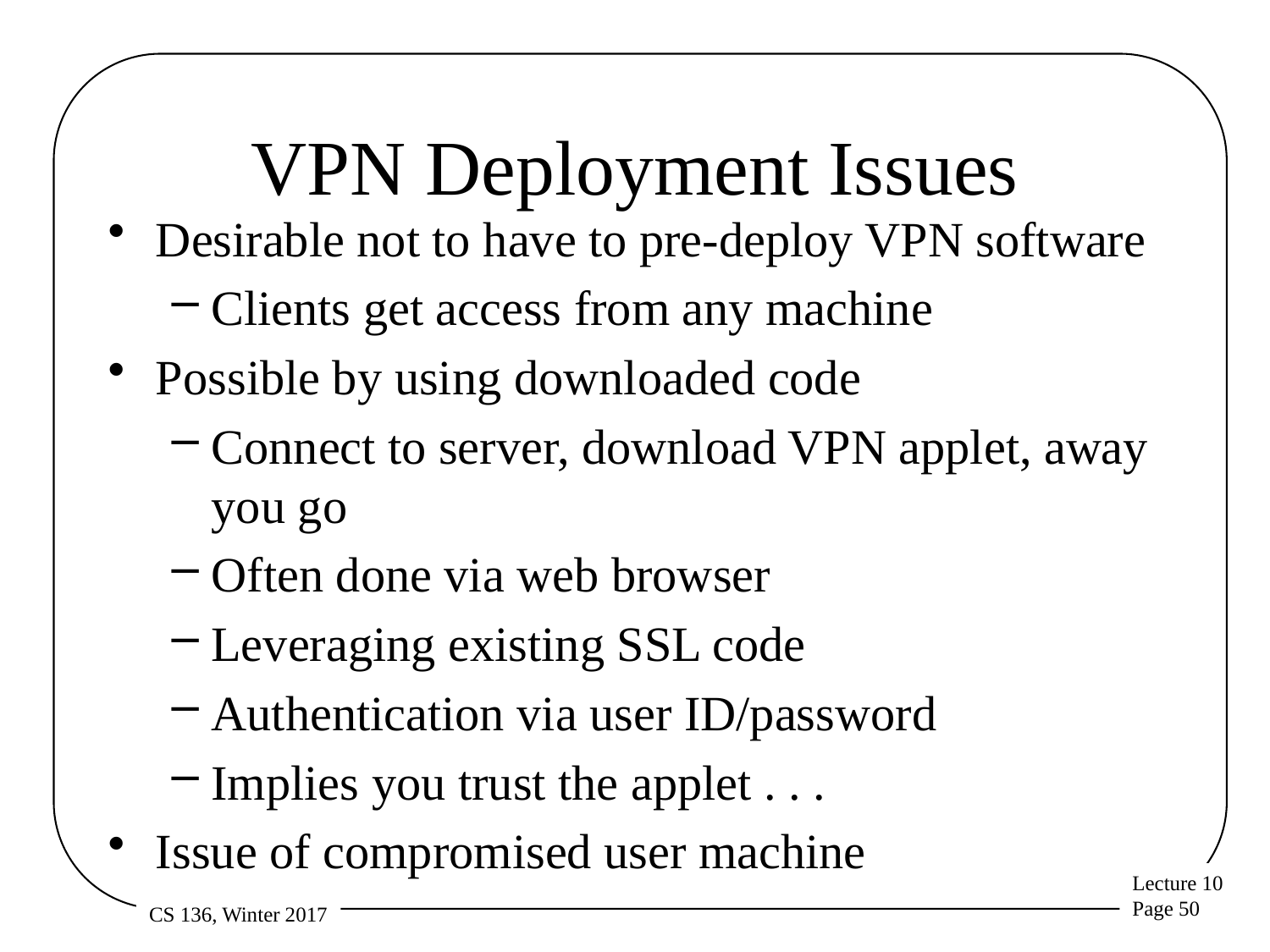

# VPN Deployment Issues
Desirable not to have to pre-deploy VPN software
Clients get access from any machine
Possible by using downloaded code
Connect to server, download VPN applet, away you go
Often done via web browser
Leveraging existing SSL code
Authentication via user ID/password
Implies you trust the applet . . .
Issue of compromised user machine